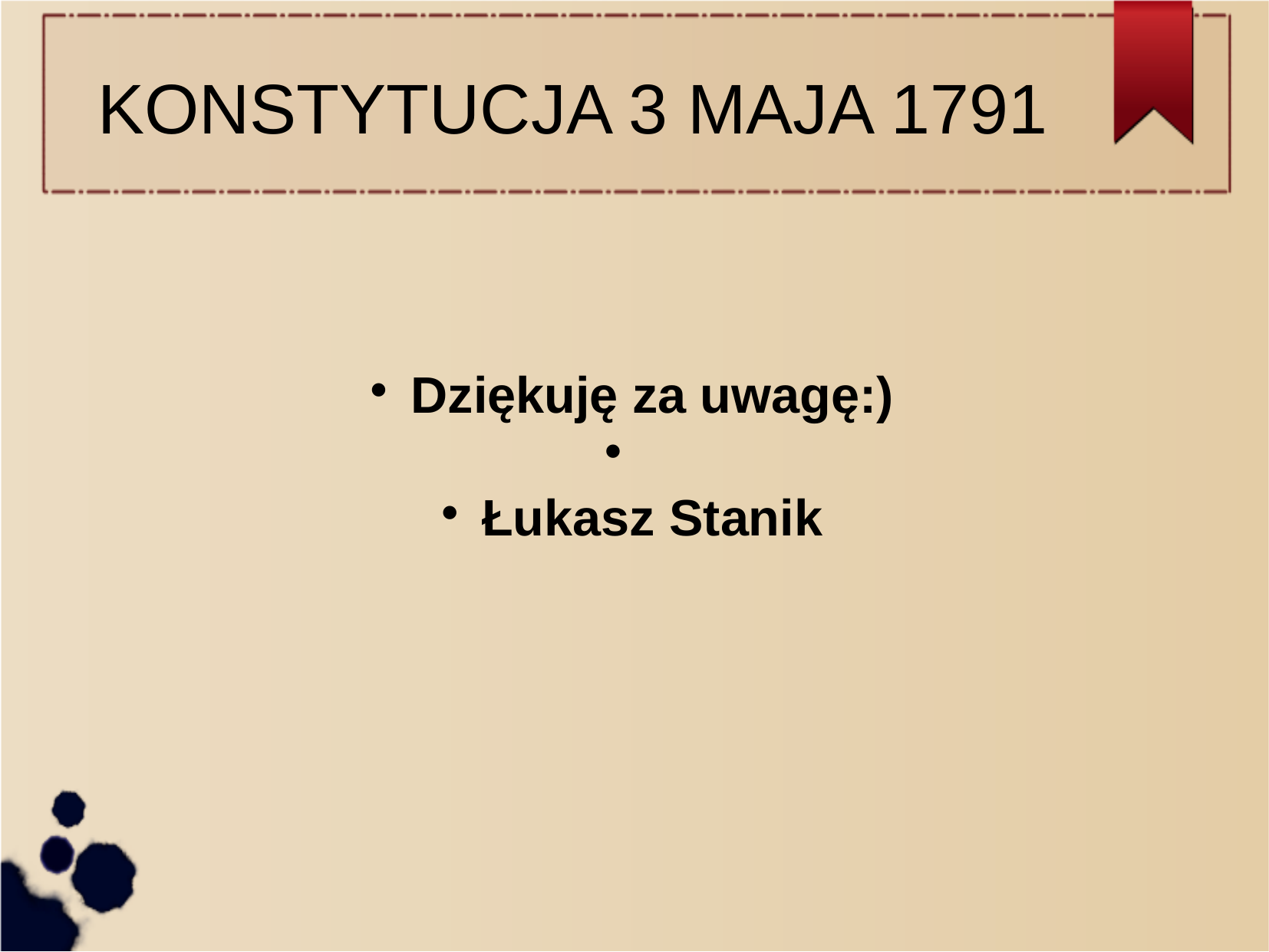

KONSTYTUCJA 3 MAJA 1791
Dziękuję za uwagę:)

Łukasz Stanik